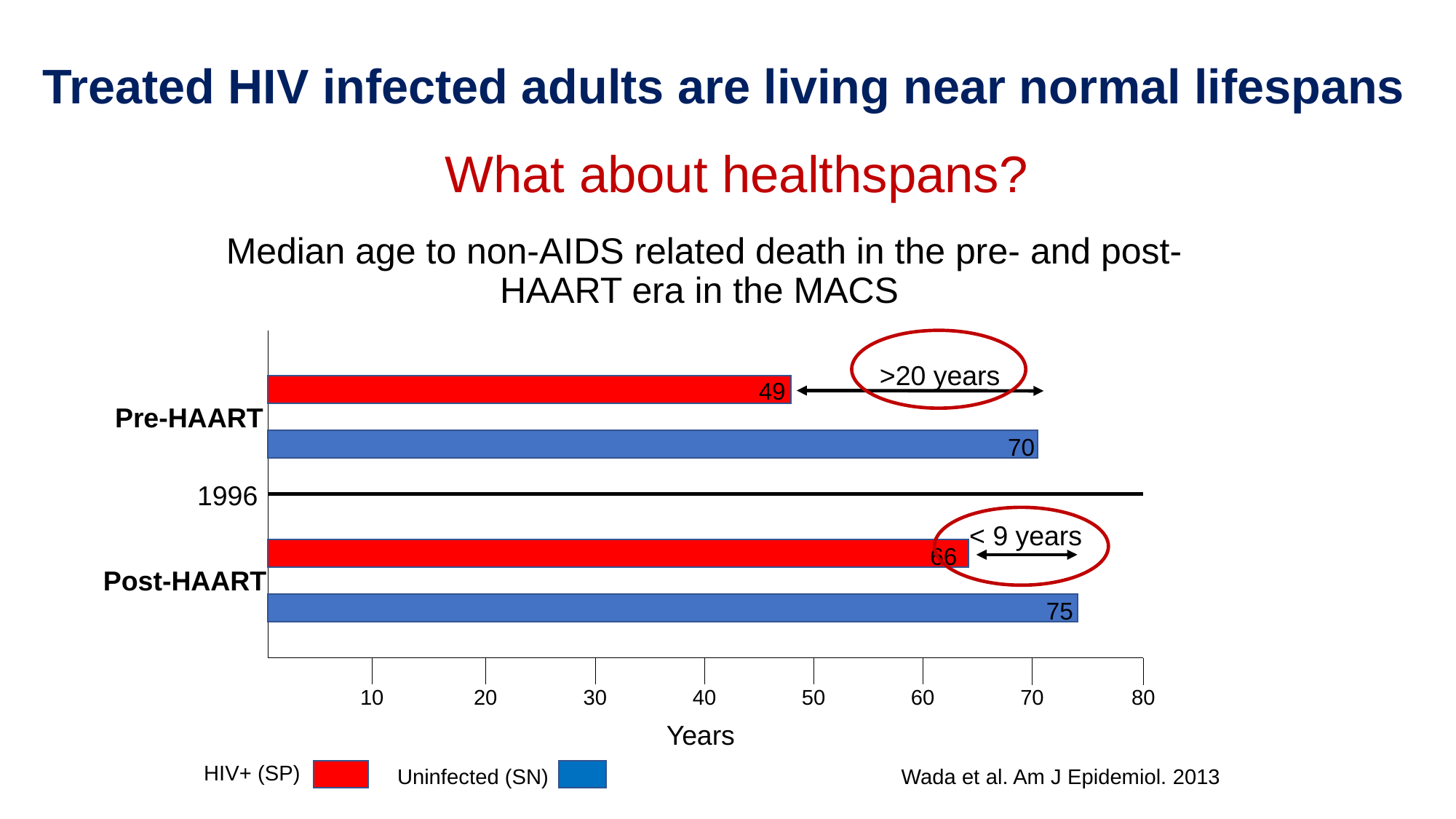

# Treated HIV infected adults are living near normal lifespans
What about healthspans?
Median age to non-AIDS related death in the pre- and post-HAART era in the MACS

>20 years
49

Pre-HAART
70

1996

 < 9 years
66

Post-HAART
75

10
20
30
40
50
60
70
80
Years
HIV+ (SP)
Uninfected (SN)

Wada et al. Am J Epidemiol. 2013